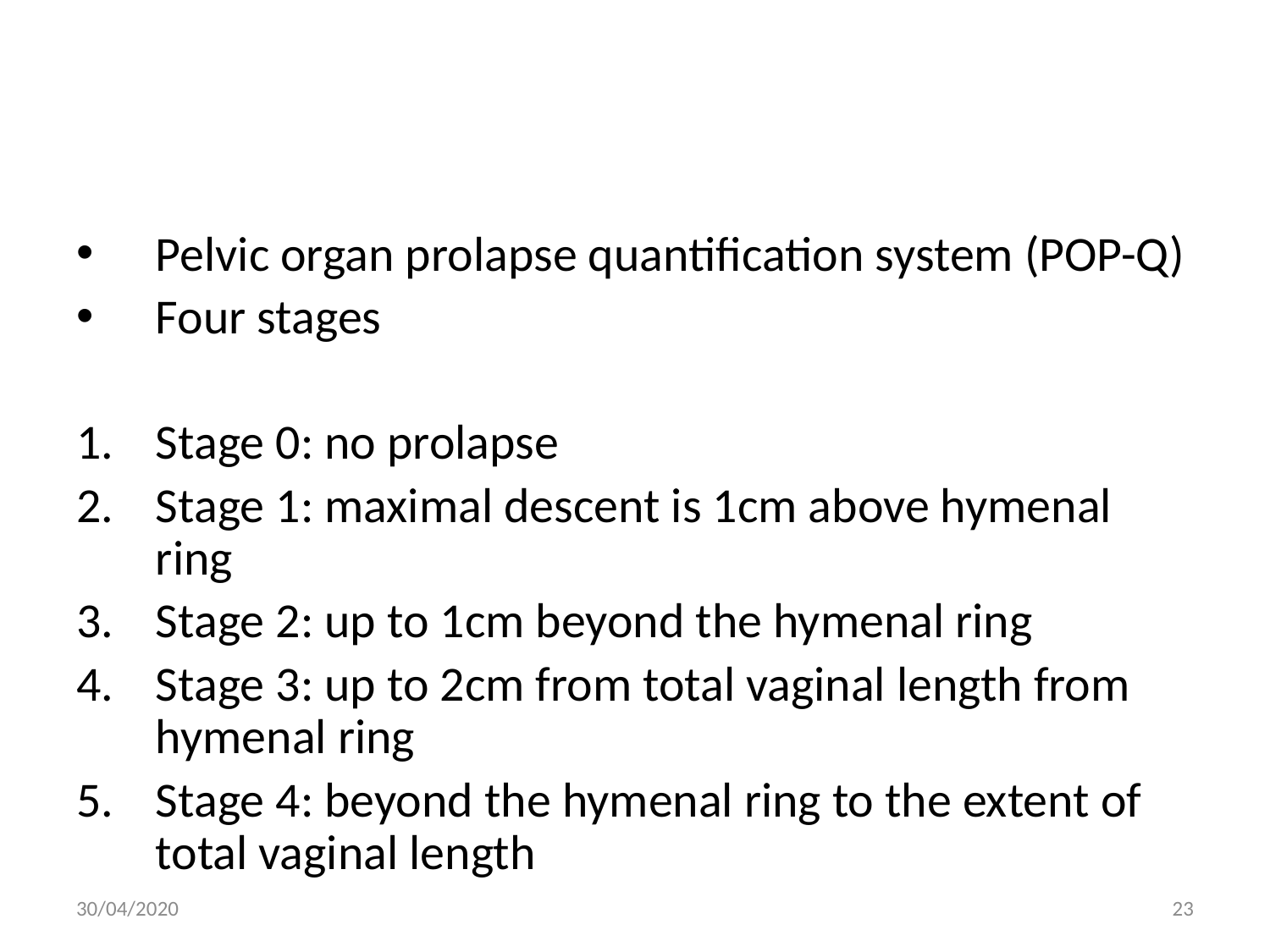

#
Pelvic organ prolapse quantification system (POP-Q)
Four stages

Stage 0: no prolapse
Stage 1: maximal descent is 1cm above hymenal ring
Stage 2: up to 1cm beyond the hymenal ring
Stage 3: up to 2cm from total vaginal length from hymenal ring
Stage 4: beyond the hymenal ring to the extent of total vaginal length

30/04/2020
23